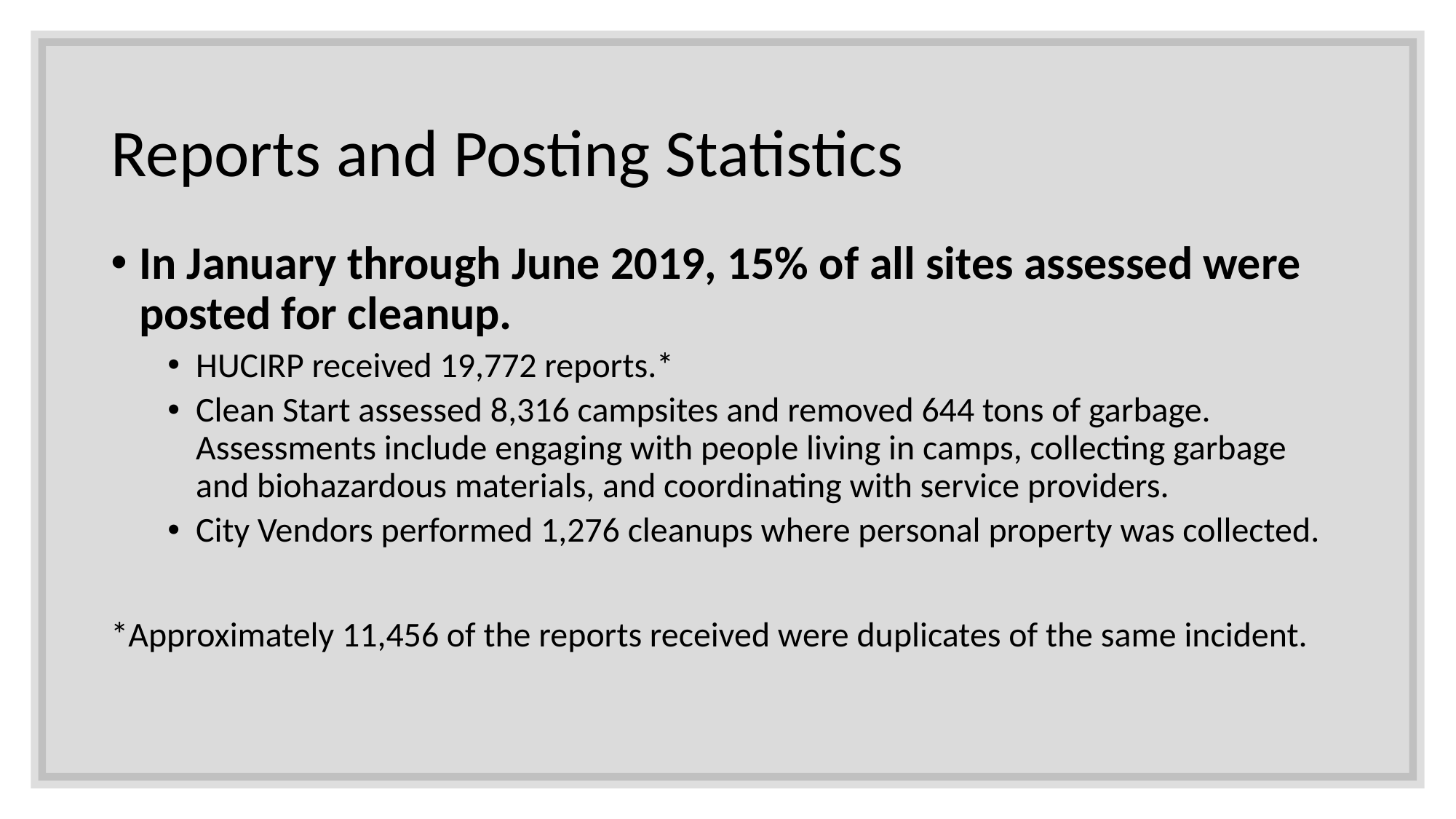

# Reports and Posting Statistics
In January through June 2019, 15% of all sites assessed were posted for cleanup.
HUCIRP received 19,772 reports.*
Clean Start assessed 8,316 campsites and removed 644 tons of garbage. Assessments include engaging with people living in camps, collecting garbage and biohazardous materials, and coordinating with service providers.
City Vendors performed 1,276 cleanups where personal property was collected.

*Approximately 11,456 of the reports received were duplicates of the same incident.